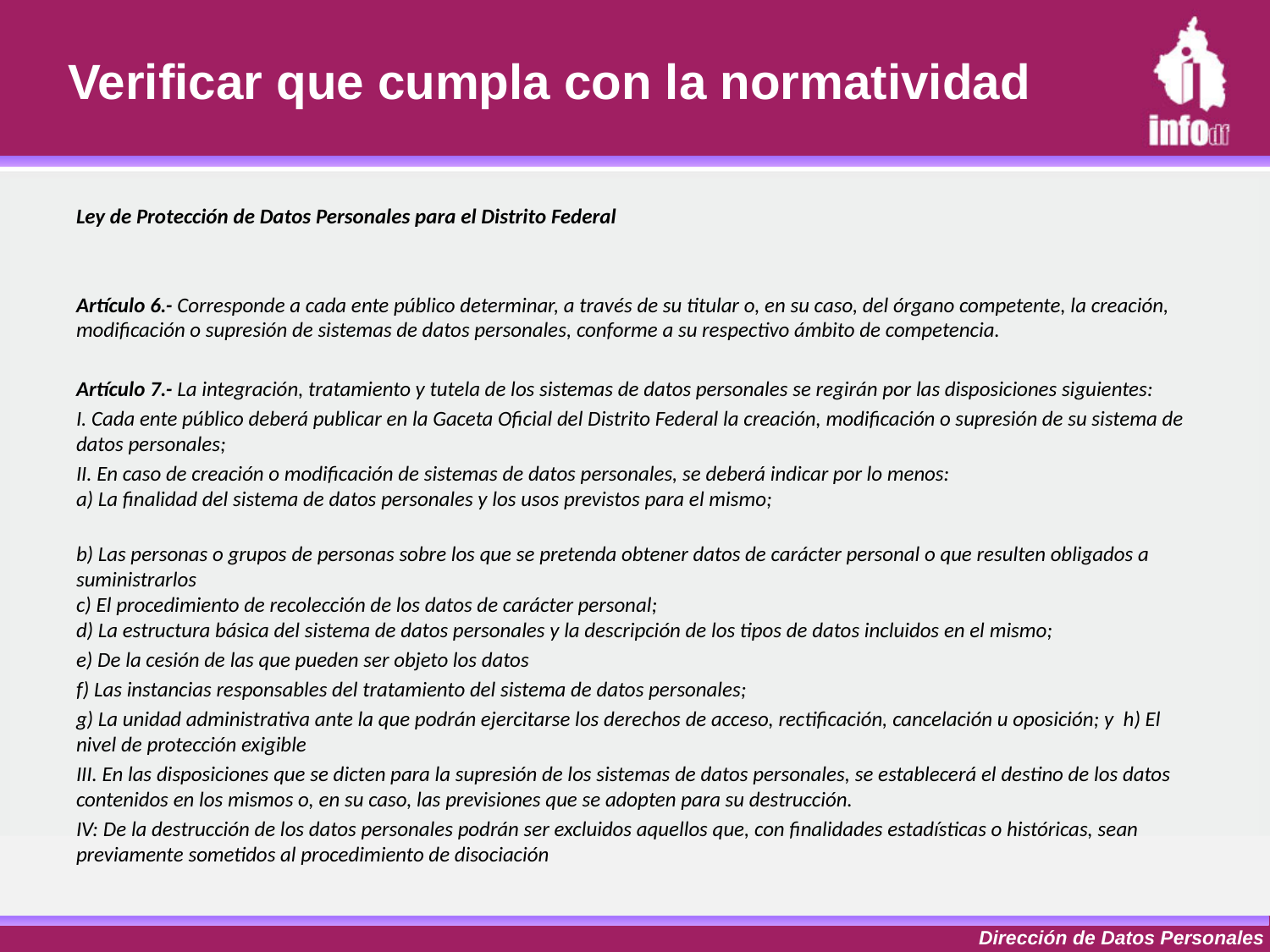

# Verificar que cumpla con la normatividad
Ley de Protección de Datos Personales para el Distrito Federal

Artículo 6.- Corresponde a cada ente público determinar, a través de su titular o, en su caso, del órgano competente, la creación, modificación o supresión de sistemas de datos personales, conforme a su respectivo ámbito de competencia.

Artículo 7.- La integración, tratamiento y tutela de los sistemas de datos personales se regirán por las disposiciones siguientes:
I. Cada ente público deberá publicar en la Gaceta Oficial del Distrito Federal la creación, modificación o supresión de su sistema de datos personales;
II. En caso de creación o modificación de sistemas de datos personales, se deberá indicar por lo menos:
a) La finalidad del sistema de datos personales y los usos previstos para el mismo;
b) Las personas o grupos de personas sobre los que se pretenda obtener datos de carácter personal o que resulten obligados a suministrarlos
c) El procedimiento de recolección de los datos de carácter personal;
d) La estructura básica del sistema de datos personales y la descripción de los tipos de datos incluidos en el mismo;
e) De la cesión de las que pueden ser objeto los datos
f) Las instancias responsables del tratamiento del sistema de datos personales;
g) La unidad administrativa ante la que podrán ejercitarse los derechos de acceso, rectificación, cancelación u oposición; y  h) El nivel de protección exigible
III. En las disposiciones que se dicten para la supresión de los sistemas de datos personales, se establecerá el destino de los datos contenidos en los mismos o, en su caso, las previsiones que se adopten para su destrucción.
IV: De la destrucción de los datos personales podrán ser excluidos aquellos que, con finalidades estadísticas o históricas, sean previamente sometidos al procedimiento de disociación